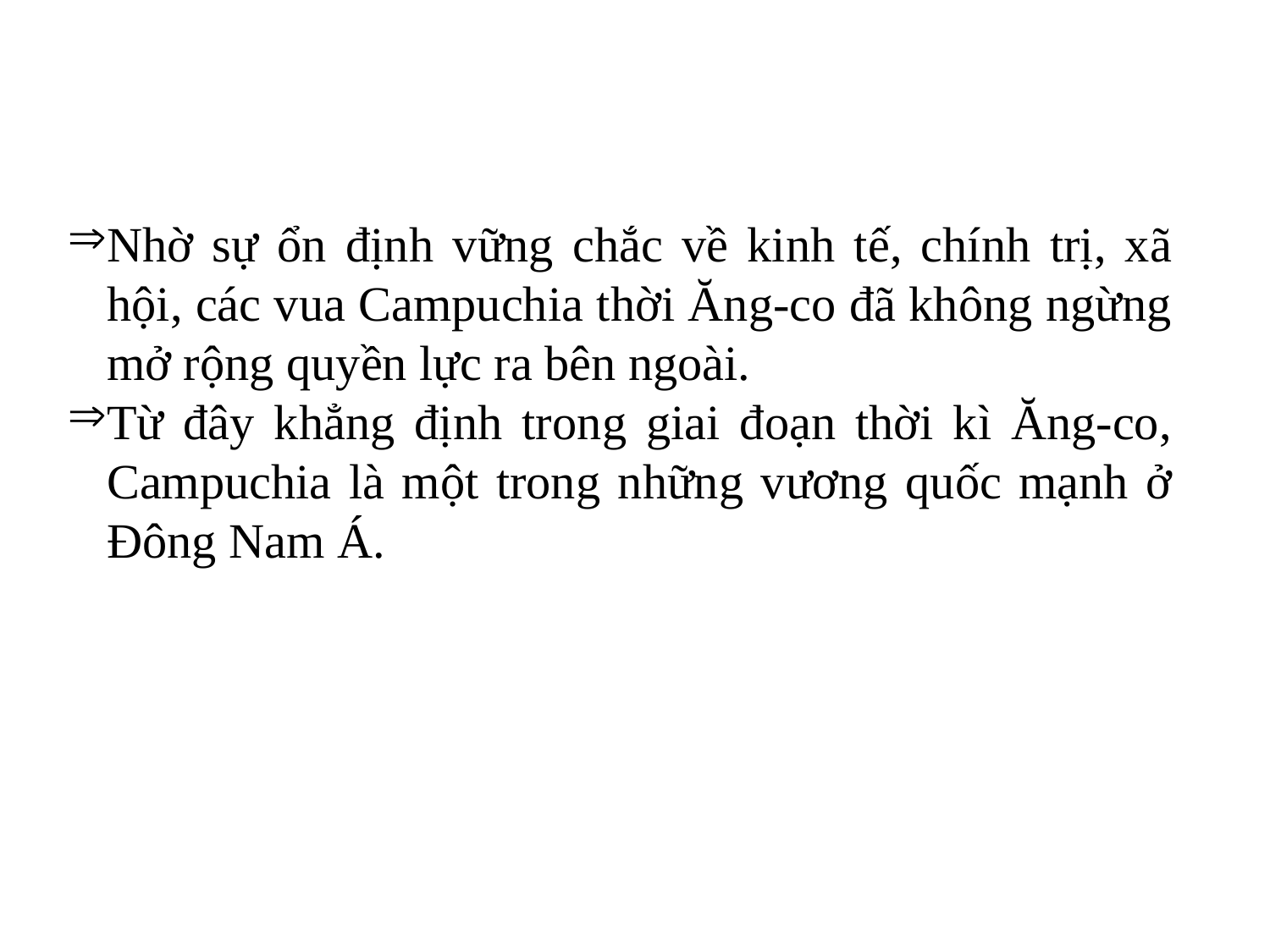

Nhờ sự ổn định vững chắc về kinh tế, chính trị, xã hội, các vua Campuchia thời Ăng-co đã không ngừng mở rộng quyền lực ra bên ngoài.
Từ đây khẳng định trong giai đoạn thời kì Ăng-co, Campuchia là một trong những vương quốc mạnh ở Đông Nam Á.